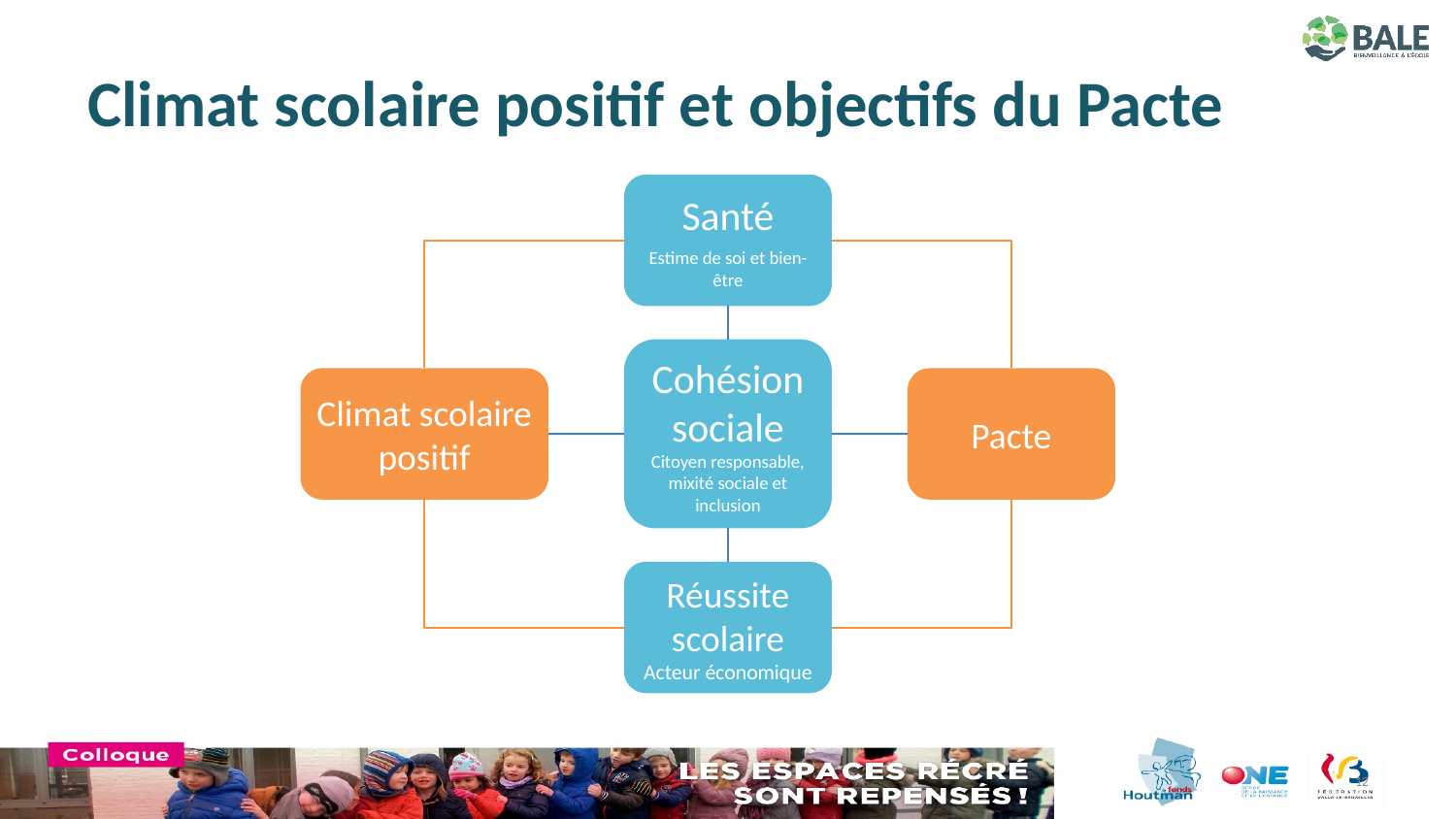

# Climat scolaire positif et objectifs du Pacte
Santé
Estime de soi et bien-être
Cohésion sociale
Citoyen responsable, mixité sociale et inclusion
Climat scolaire positif
Pacte
Réussite scolaire
Acteur économique
12